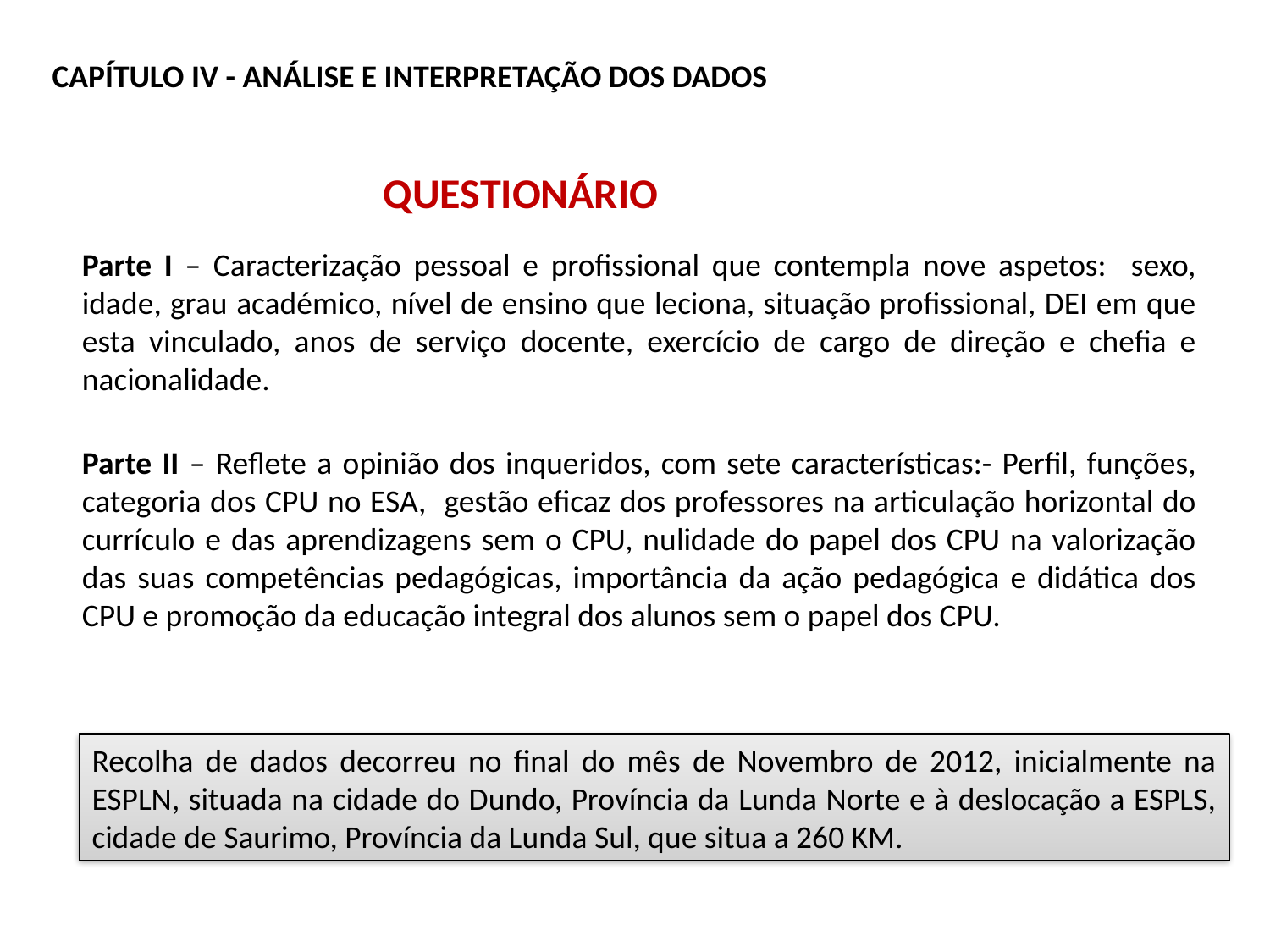

CAPÍTULO IV - ANÁLISE E INTERPRETAÇÃO DOS DADOS

questionário

Parte I – Caracterização pessoal e profissional que contempla nove aspetos:  sexo, idade, grau académico, nível de ensino que leciona, situação profissional, DEI em que esta vinculado, anos de serviço docente, exercício de cargo de direção e chefia e nacionalidade.

Parte II – Reflete a opinião dos inqueridos, com sete características:- Perfil, funções, categoria dos CPU no ESA,  gestão eficaz dos professores na articulação horizontal do currículo e das aprendizagens sem o CPU, nulidade do papel dos CPU na valorização das suas competências pedagógicas, importância da ação pedagógica e didática dos CPU e promoção da educação integral dos alunos sem o papel dos CPU.

Recolha de dados decorreu no final do mês de Novembro de 2012, inicialmente na ESPLN, situada na cidade do Dundo, Província da Lunda Norte e à deslocação a ESPLS, cidade de Saurimo, Província da Lunda Sul, que situa a 260 KM.